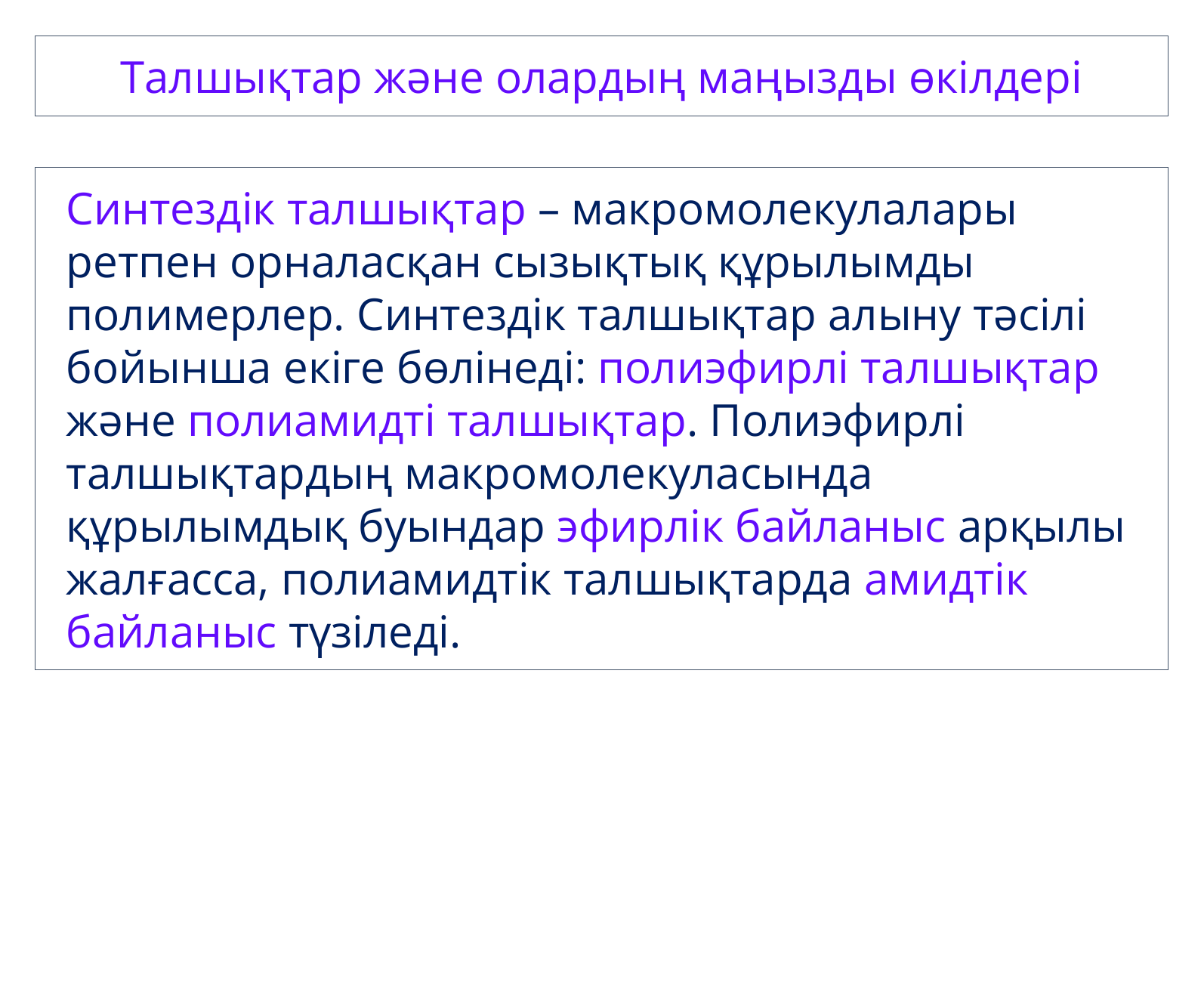

Талшықтар және олардың маңызды өкілдері
Синтездік талшықтар – макромолекулалары ретпен орналасқан сызықтық құрылымды полимерлер. Синтездік талшықтар алыну тәсілі бойынша екіге бөлінеді: полиэфирлі талшықтар және полиамидті талшықтар. Полиэфирлі талшықтардың макромолекуласында құрылымдық буындар эфирлік байланыс арқылы жалғасса, полиамидтік талшықтарда амидтік байланыс түзіледі.